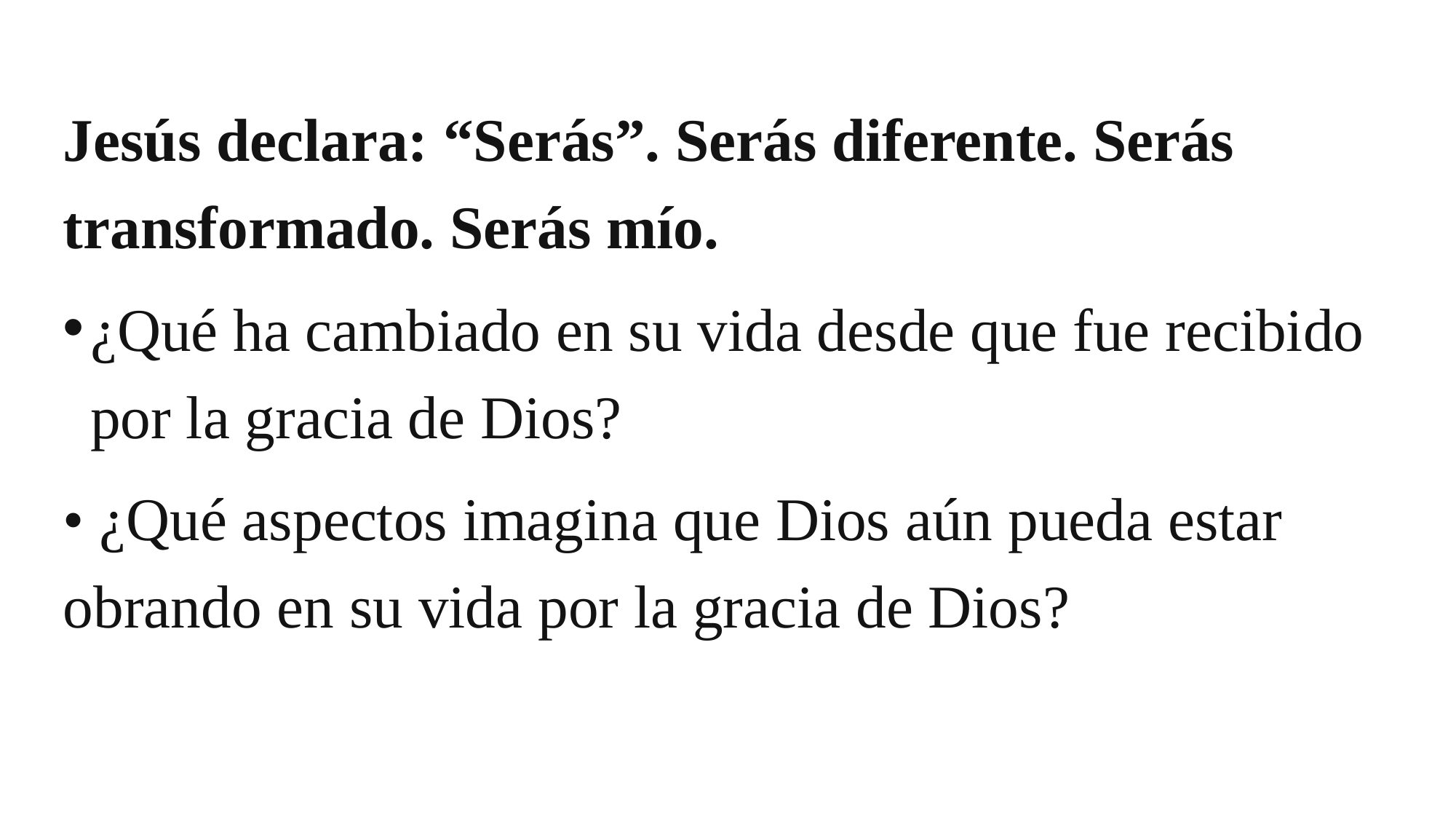

Jesús declara: “Serás”. Serás diferente. Serás transformado. Serás mío.
¿Qué ha cambiado en su vida desde que fue recibido por la gracia de Dios?
• ¿Qué aspectos imagina que Dios aún pueda estar obrando en su vida por la gracia de Dios?